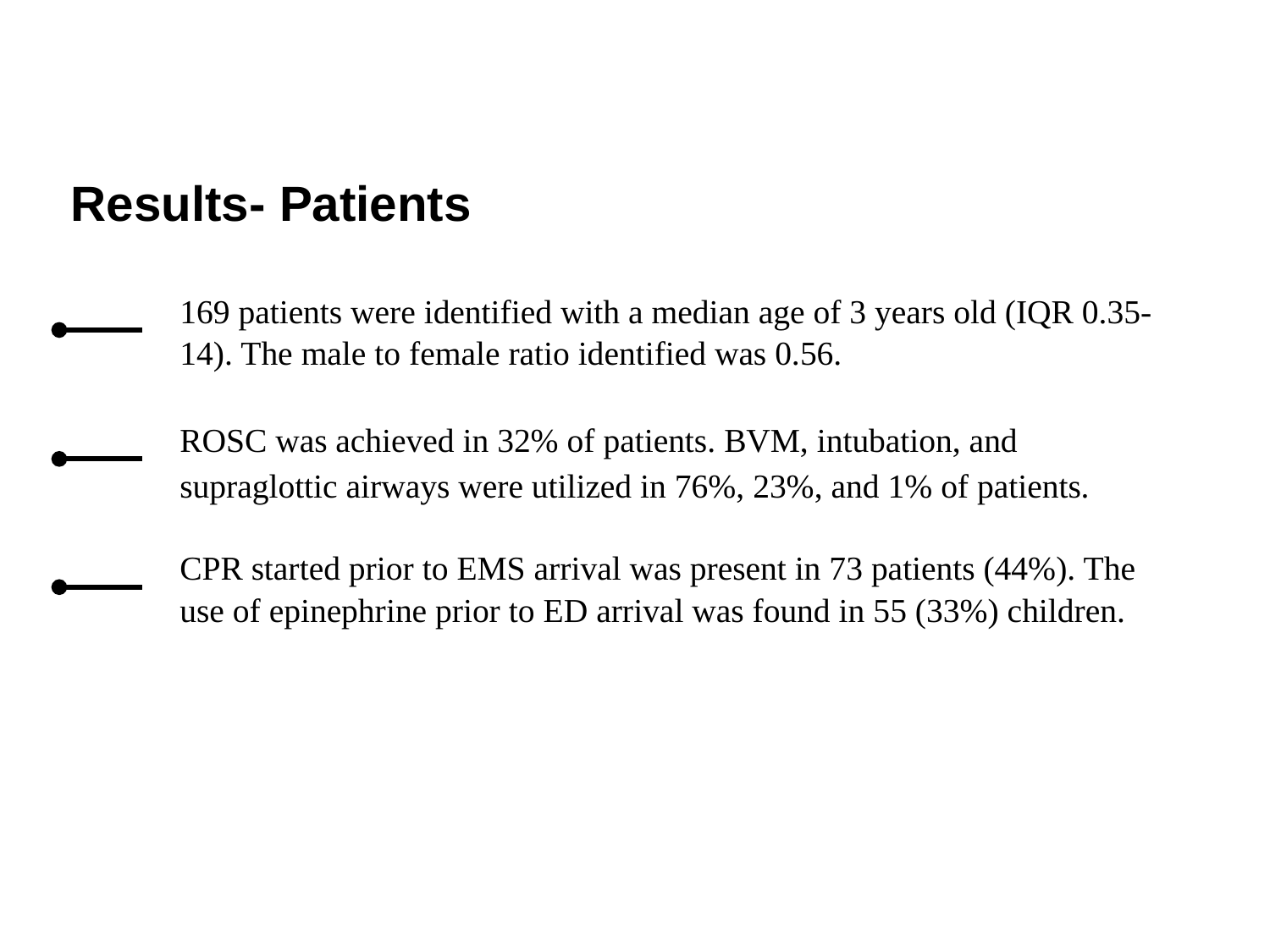

# Results- Patients
169 patients were identified with a median age of 3 years old (IQR 0.35-14). The male to female ratio identified was 0.56.
ROSC was achieved in 32% of patients. BVM, intubation, and supraglottic airways were utilized in 76%, 23%, and 1% of patients.
CPR started prior to EMS arrival was present in 73 patients (44%). The use of epinephrine prior to ED arrival was found in 55 (33%) children.